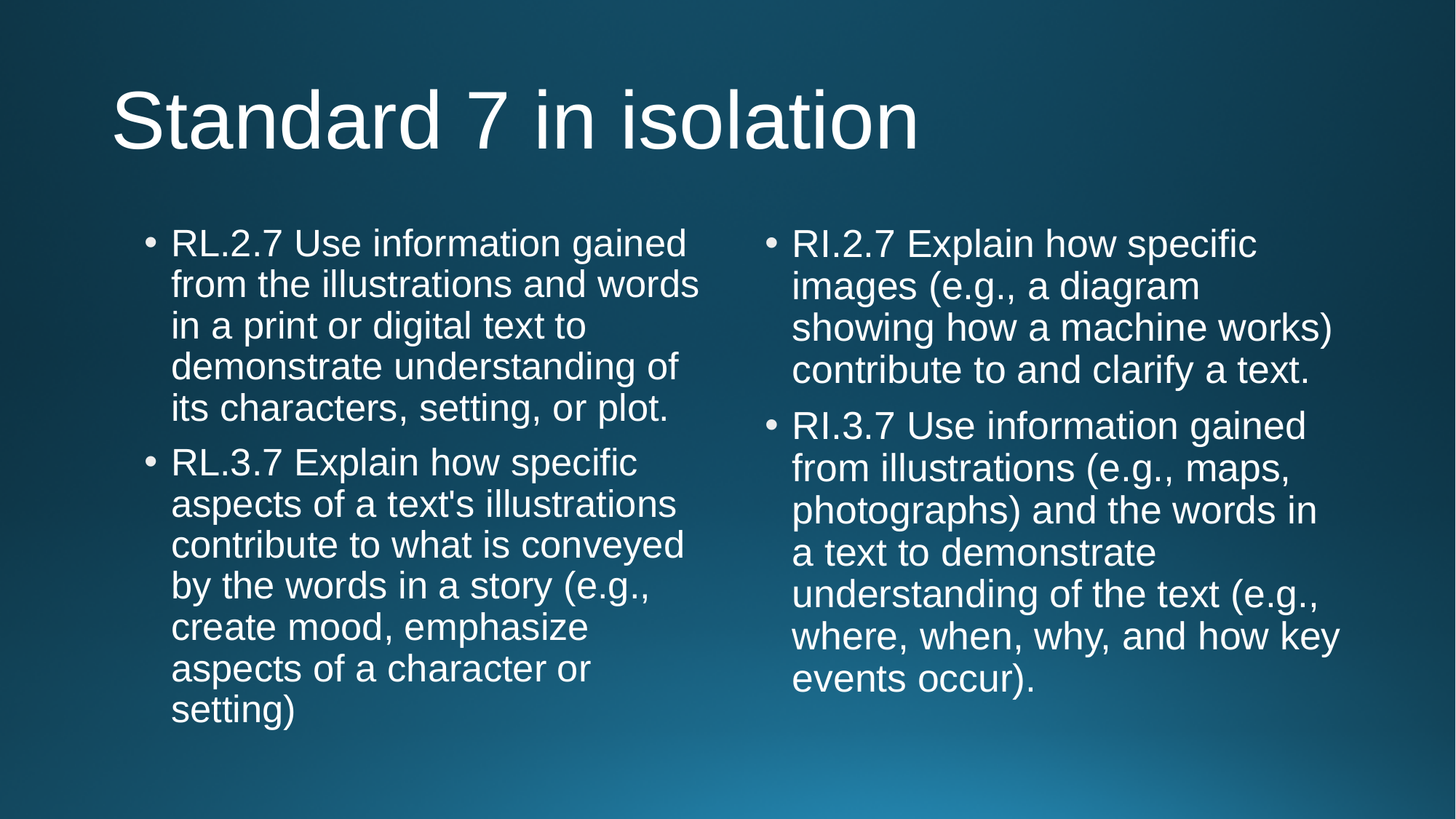

# Standard 7 in isolation
RL.2.7 Use information gained from the illustrations and words in a print or digital text to demonstrate understanding of its characters, setting, or plot.
RL.3.7 Explain how specific aspects of a text's illustrations contribute to what is conveyed by the words in a story (e.g., create mood, emphasize aspects of a character or setting)

RI.2.7 Explain how specific images (e.g., a diagram showing how a machine works) contribute to and clarify a text.
RI.3.7 Use information gained from illustrations (e.g., maps, photographs) and the words in a text to demonstrate understanding of the text (e.g., where, when, why, and how key events occur).